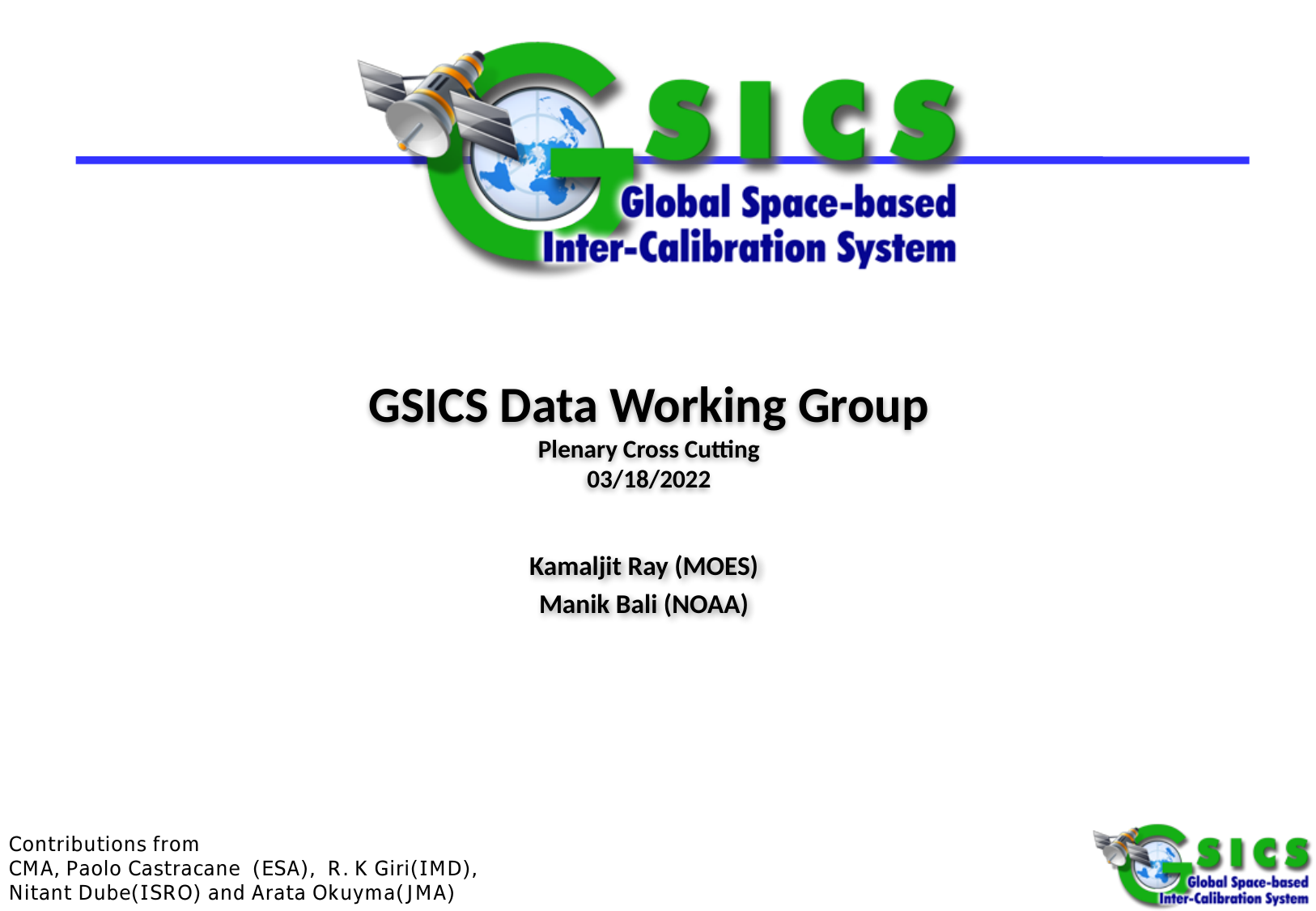

GSICS Data Working Group
Plenary Cross Cutting
03/18/2022
Kamaljit Ray (MOES)
Manik Bali (NOAA)

Contributions from
CMA, Paolo Castracane  (ESA),  R. K Giri(IMD),
Nitant Dube(ISRO) and Arata Okuyma(JMA)